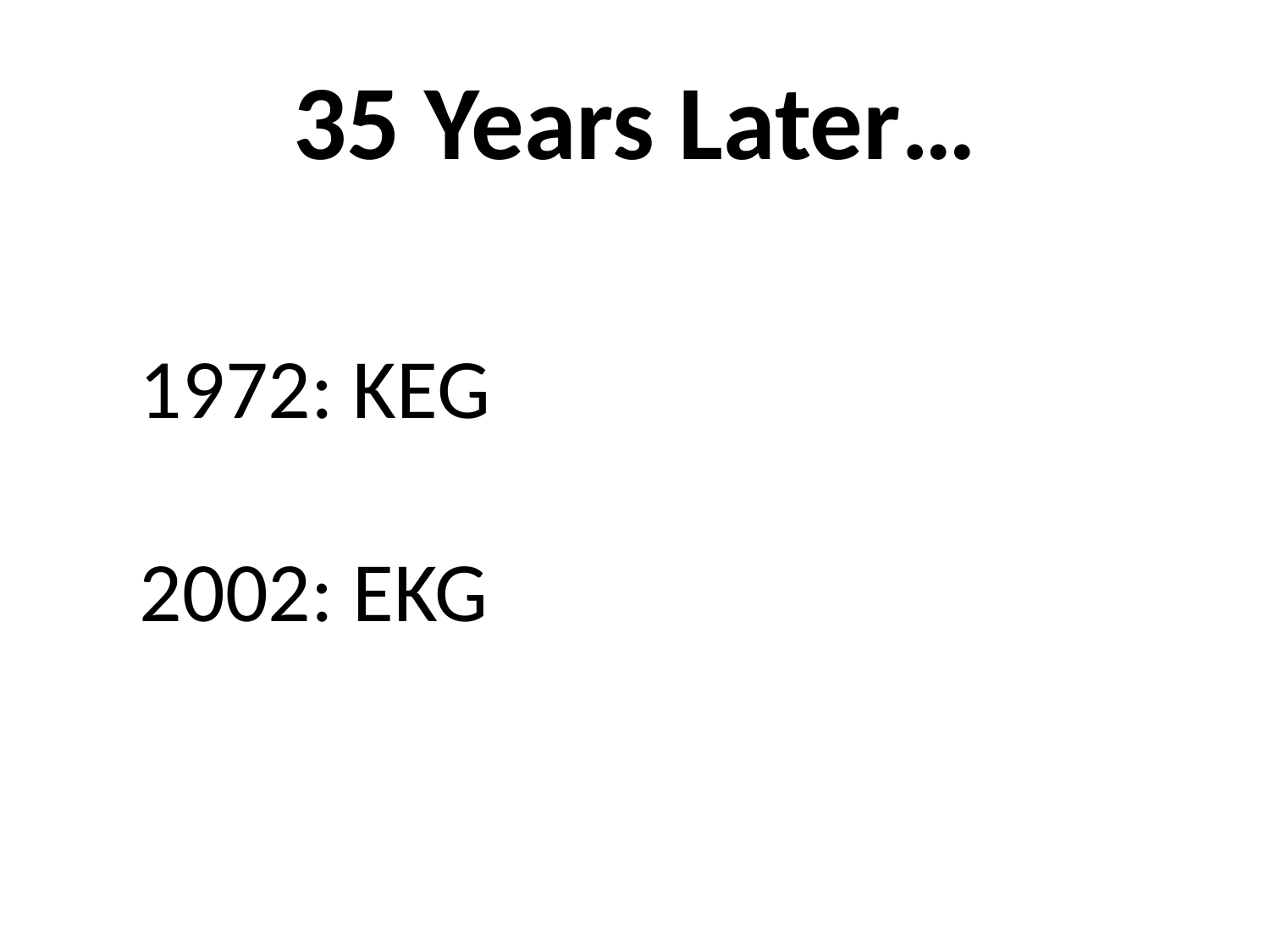

# 35 Years Later…
1972: KEG

2002: EKG